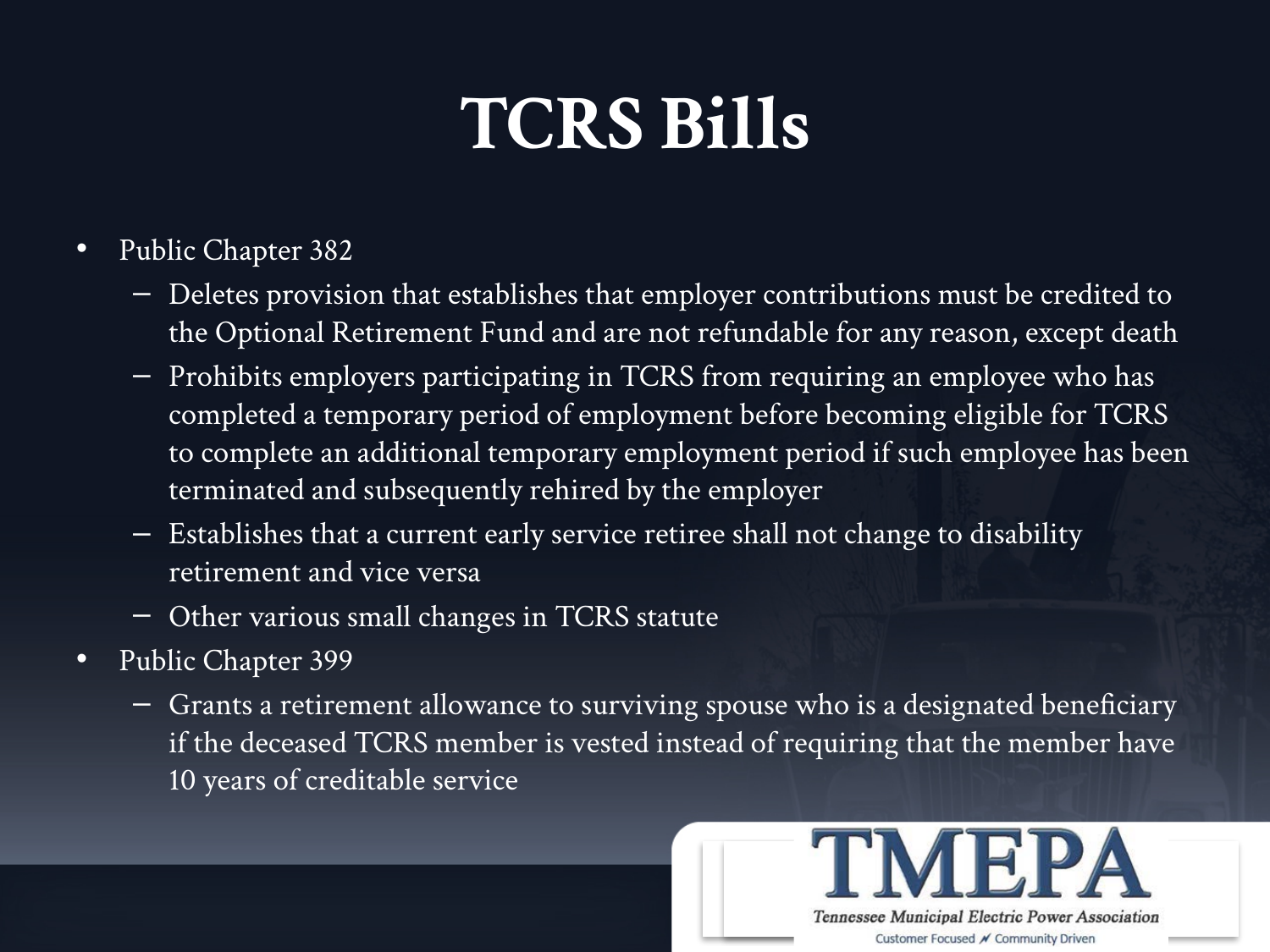

# TCRS Bills
Public Chapter 382
Deletes provision that establishes that employer contributions must be credited to the Optional Retirement Fund and are not refundable for any reason, except death
Prohibits employers participating in TCRS from requiring an employee who has completed a temporary period of employment before becoming eligible for TCRS to complete an additional temporary employment period if such employee has been terminated and subsequently rehired by the employer
Establishes that a current early service retiree shall not change to disability retirement and vice versa
Other various small changes in TCRS statute
Public Chapter 399
Grants a retirement allowance to surviving spouse who is a designated beneficiary if the deceased TCRS member is vested instead of requiring that the member have 10 years of creditable service